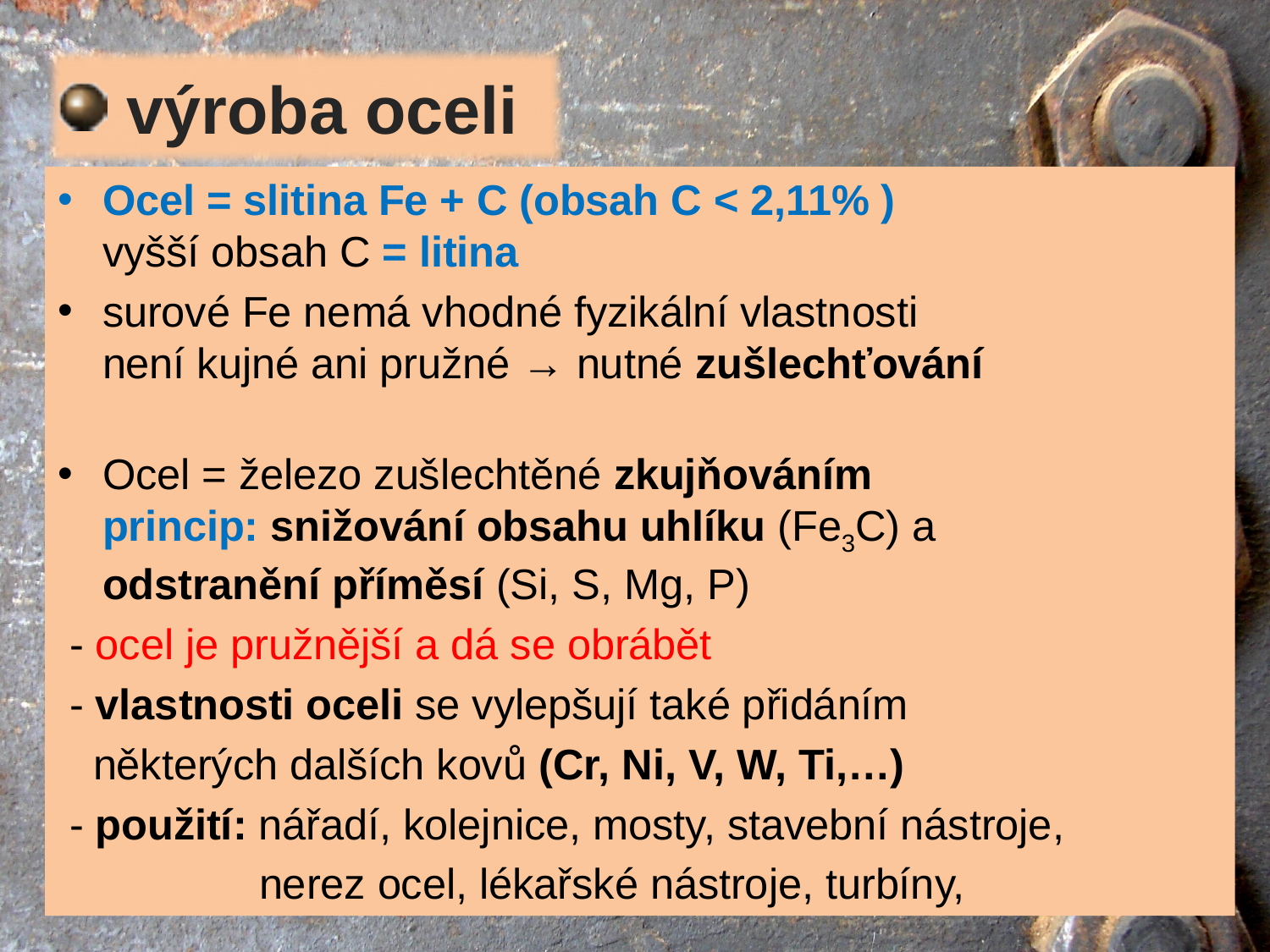

výroba oceli
Ocel = slitina Fe + C (obsah C < 2,11% )
vyšší obsah C = litina
surové Fe nemá vhodné fyzikální vlastnosti
není kujné ani pružné → nutné zušlechťování
Ocel = železo zušlechtěné zkujňováním
princip: snižování obsahu uhlíku (Fe3C) a 		        odstranění příměsí (Si, S, Mg, P)
 - ocel je pružnější a dá se obrábět
 - vlastnosti oceli se vylepšují také přidáním
   některých dalších kovů (Cr, Ni, V, W, Ti,…)
 - použití: nářadí, kolejnice, mosty, stavební nástroje,
                 nerez ocel, lékařské nástroje, turbíny,